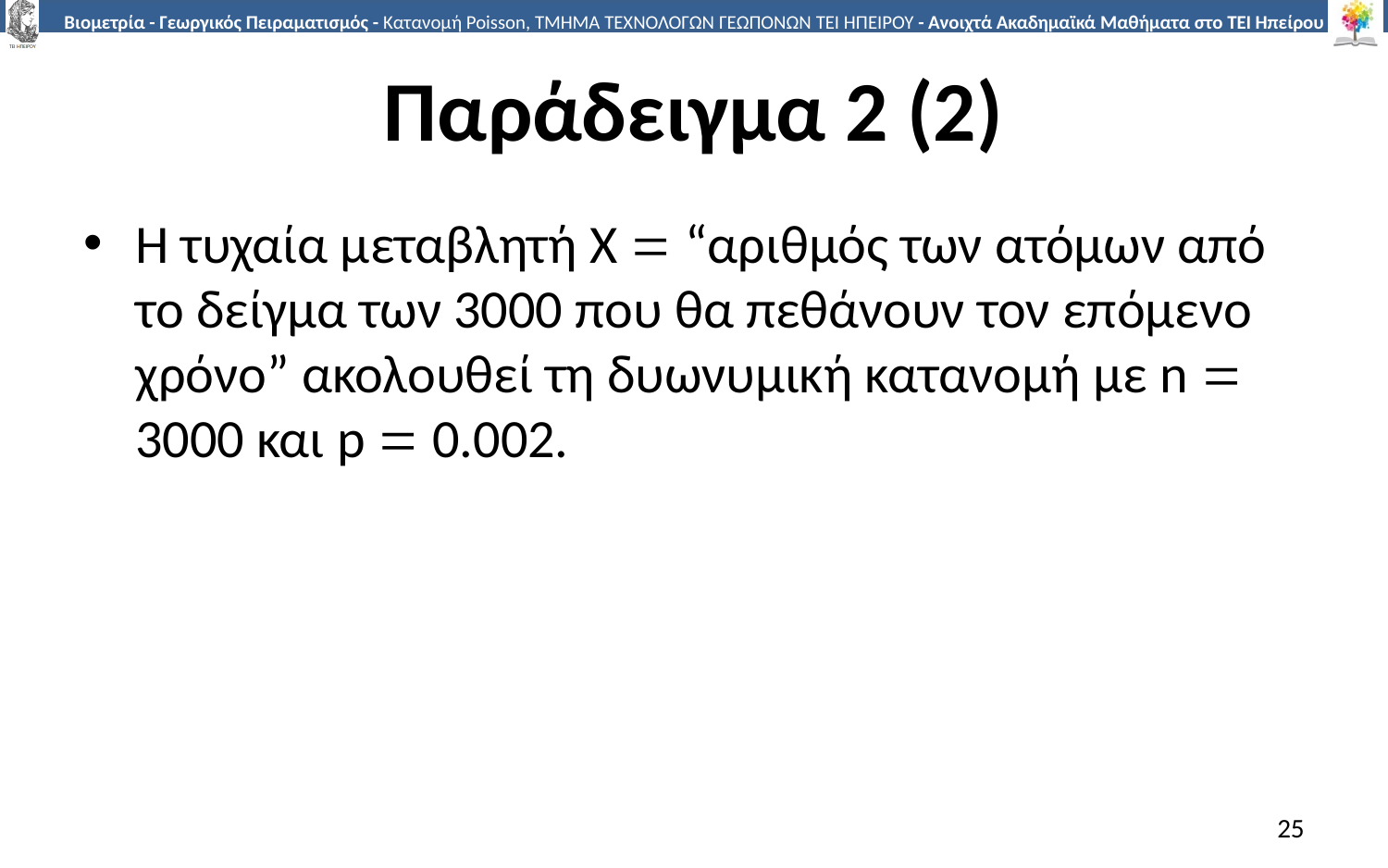

# Παράδειγμα 2 (2)
Η τυχαία μεταβλητή Χ = “αριθμός των ατόμων από το δείγμα των 3000 που θα πεθάνουν τον επόμενο χρόνο” ακολουθεί τη δυωνυμική κατανομή με n = 3000 και p = 0.002.

25